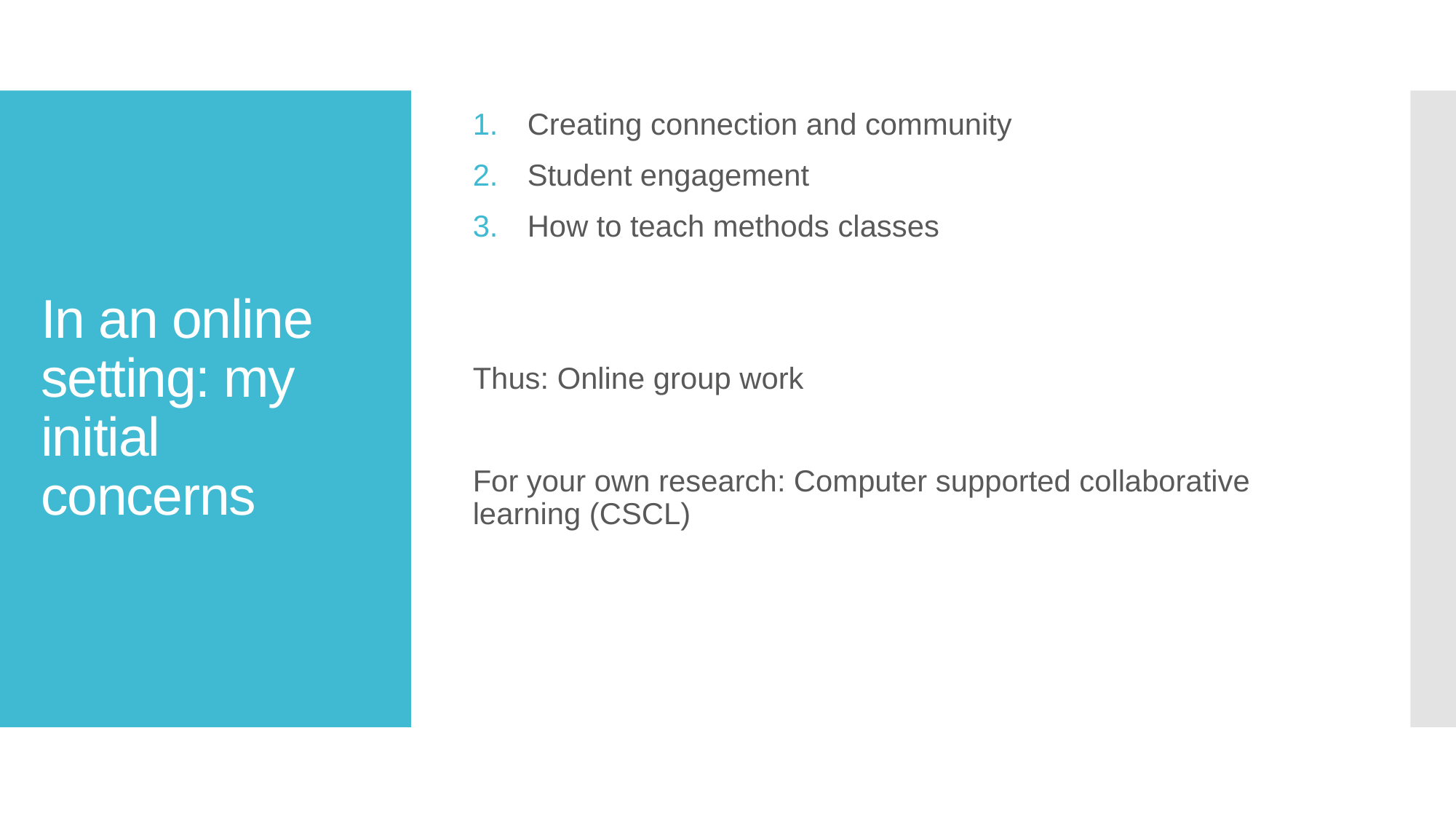

Creating connection and community
Student engagement
How to teach methods classes

Thus: Online group work

For your own research: Computer supported collaborative learning (CSCL)

# In an online setting: my initial concerns